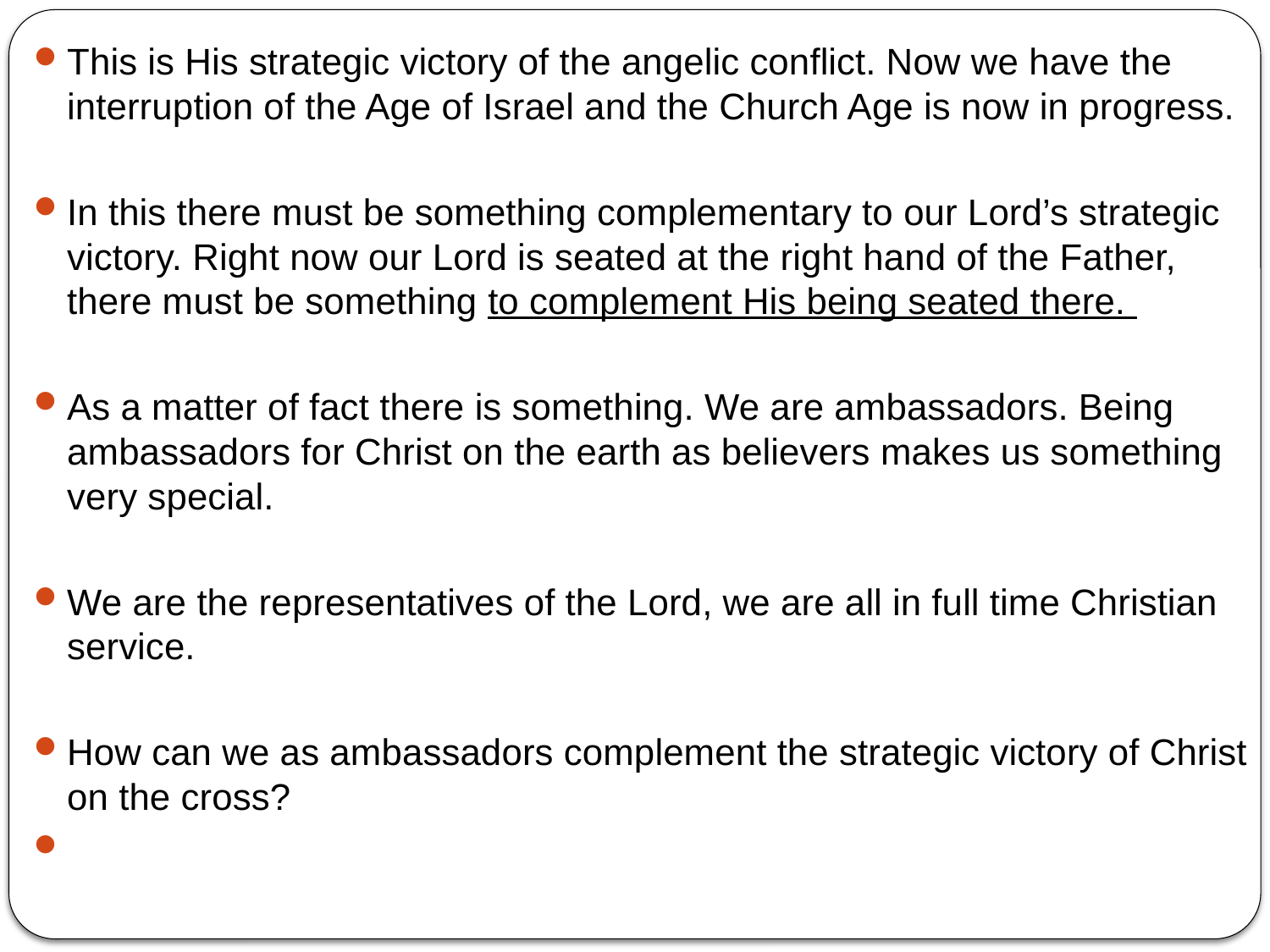

This is His strategic victory of the angelic conflict. Now we have the interruption of the Age of Israel and the Church Age is now in progress.

In this there must be something complementary to our Lord’s strategic victory. Right now our Lord is seated at the right hand of the Father, there must be something to complement His being seated there.

As a matter of fact there is something. We are ambassadors. Being ambassadors for Christ on the earth as believers makes us something very special.

We are the representatives of the Lord, we are all in full time Christian service.

How can we as ambassadors complement the strategic victory of Christ on the cross?